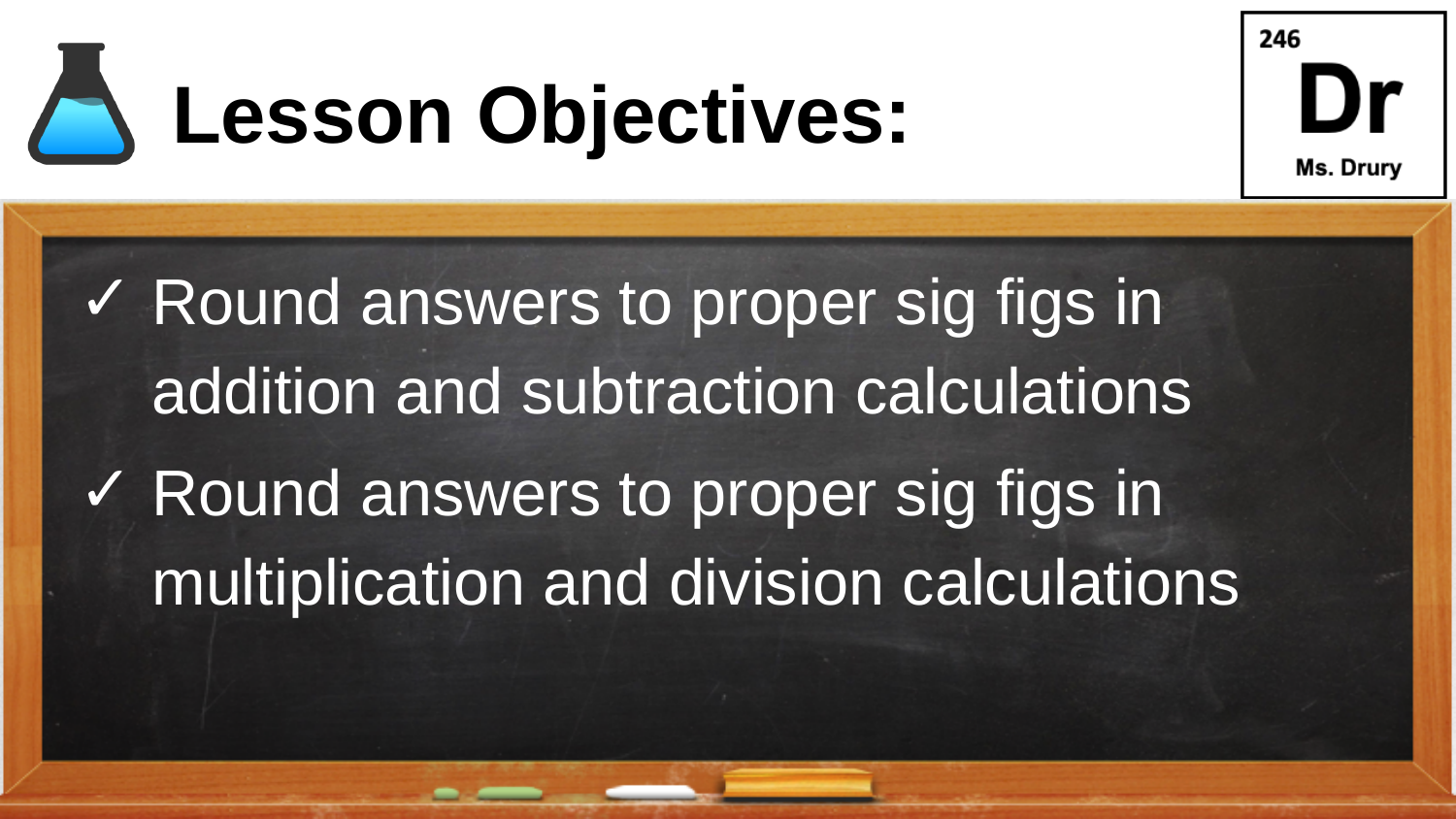

# Lesson Objectives:
Round answers to proper sig figs in addition and subtraction calculations
Round answers to proper sig figs in multiplication and division calculations